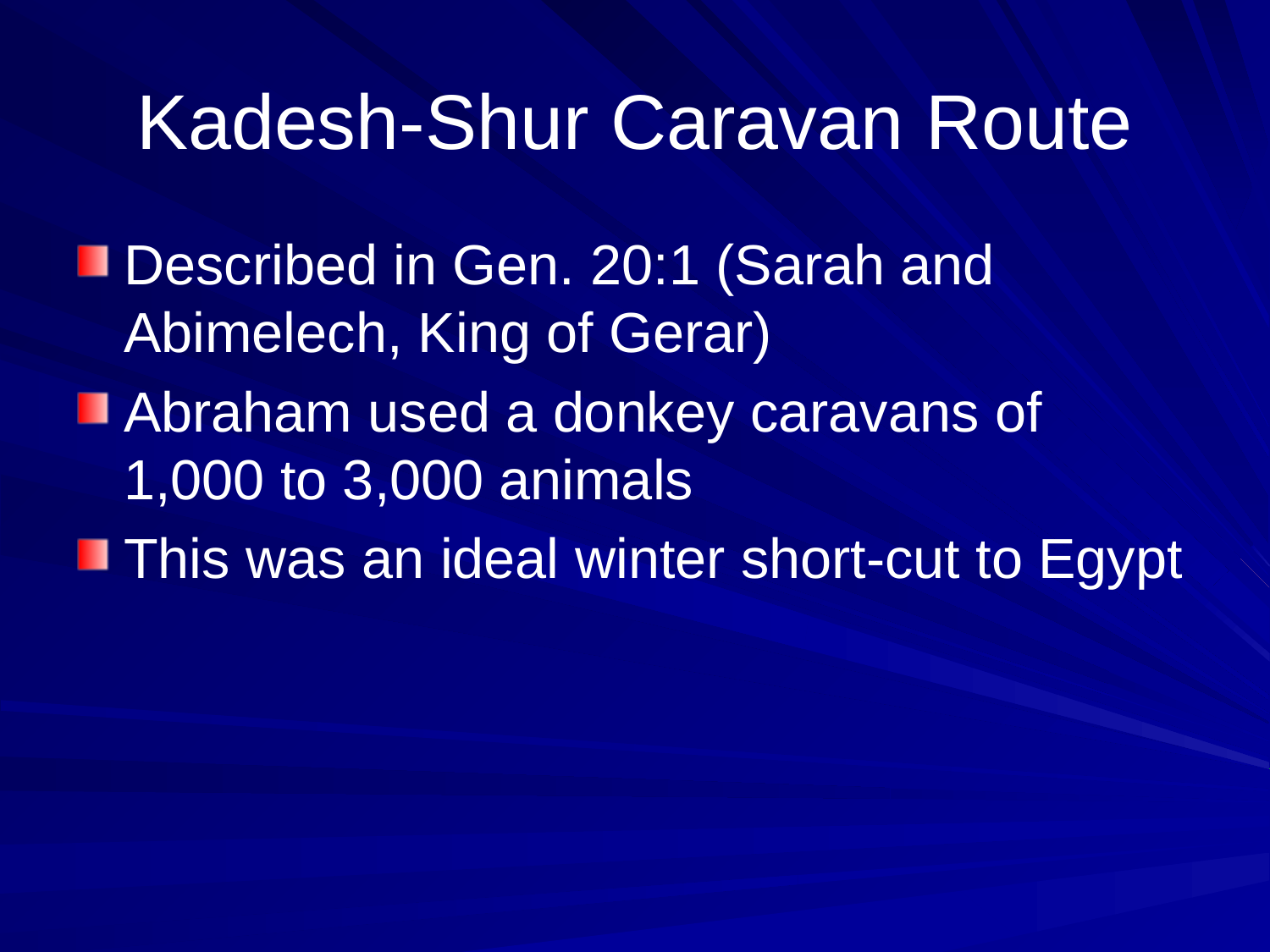

# Kadesh-Shur Caravan Route
Described in Gen. 20:1 (Sarah and Abimelech, King of Gerar)
Abraham used a donkey caravans of 1,000 to 3,000 animals
This was an ideal winter short-cut to Egypt